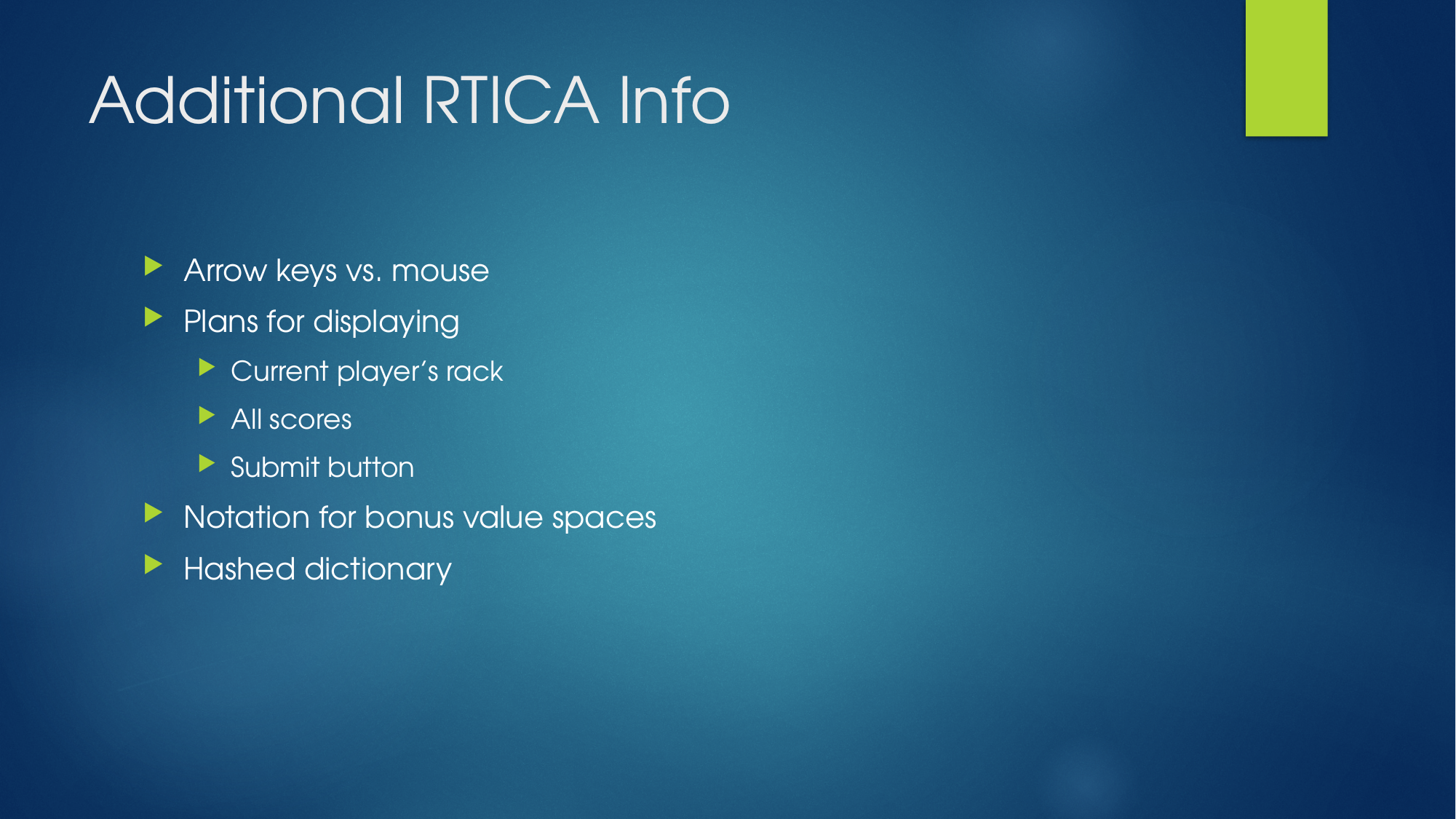

# Additional RTICA Info
Arrow keys vs. mouse
Plans for displaying
Current player’s rack
All scores
Submit button
Notation for bonus value spaces
Hashed dictionary